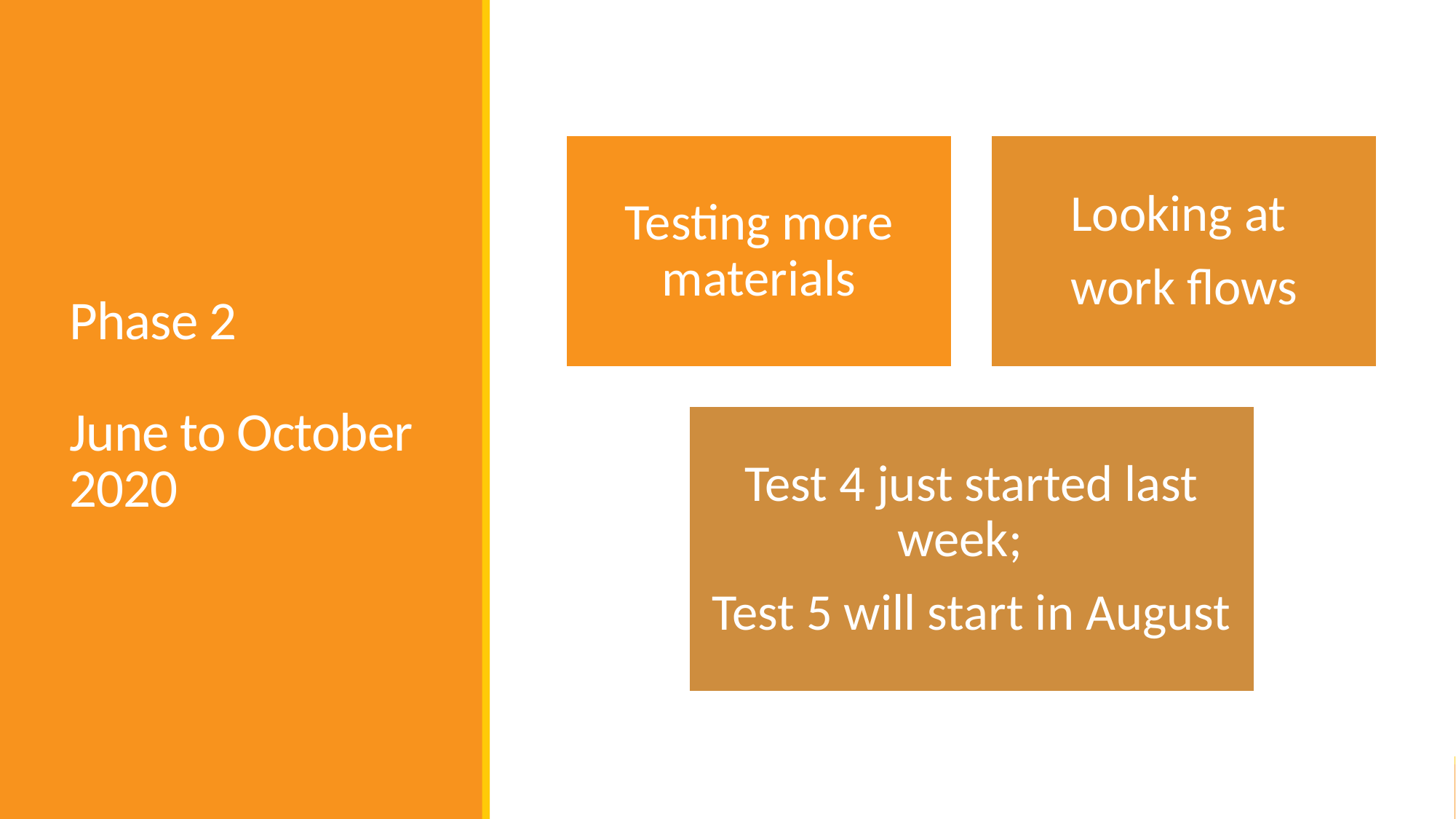

# Phase 2 June to October 2020
Testing more materials
Looking at
work flows
Test 4 just started last week;
Test 5 will start in August